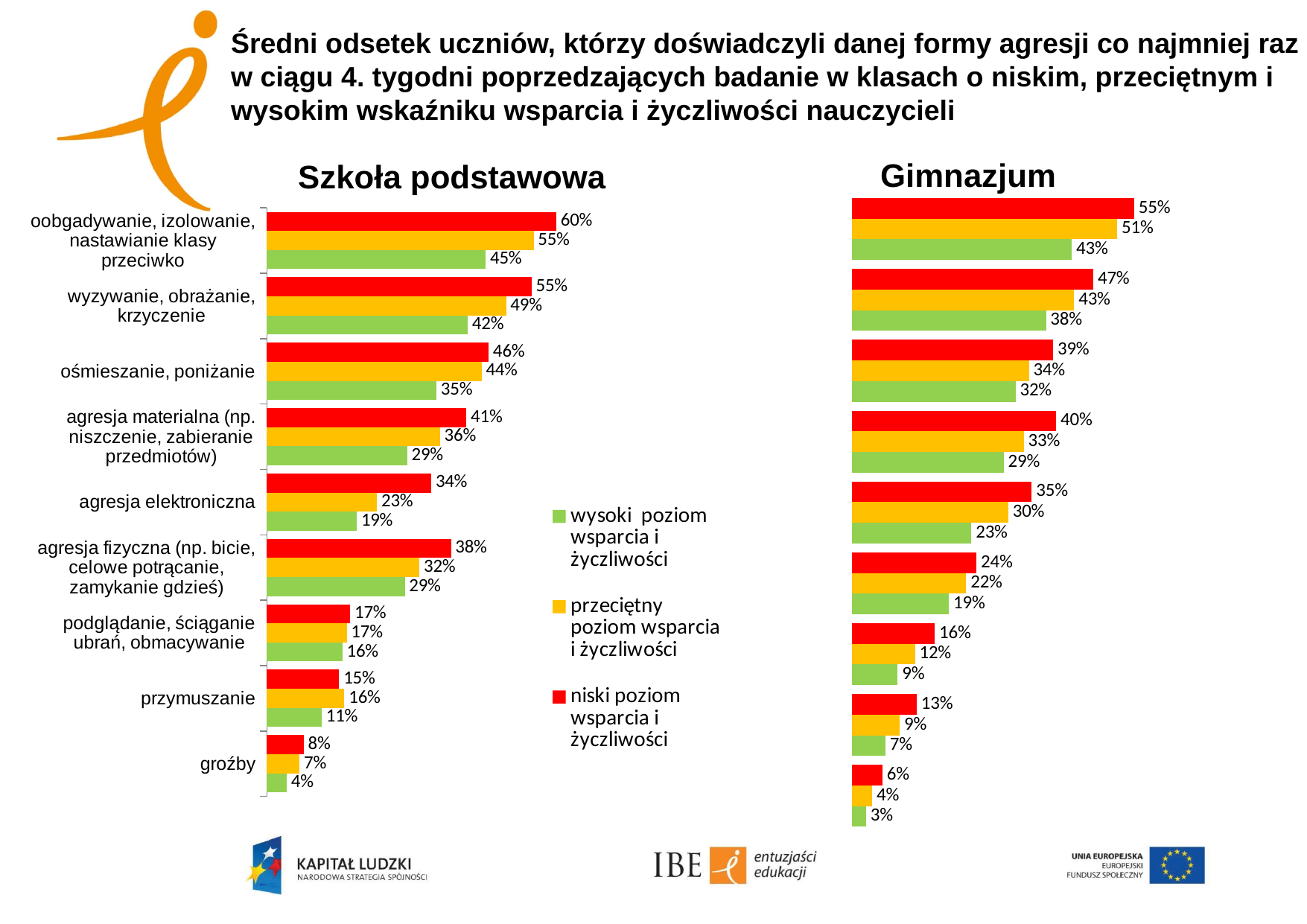

# Średni odsetek uczniów, którzy doświadczyli danej formy agresji co najmniej raz w ciągu 4. tygodni poprzedzających badanie w klasach o niskim, przeciętnym i wysokim wskaźniku wsparcia i życzliwości nauczycieli
Gimnazjum
Szkoła podstawowa

### Chart

| Category | niski poziom wsparcia i życzliwości | przeciętny  poziom wsparcia i życzliwości | wysoki  poziom wsparcia i życzliwości |
|---|---|---|---|
| oobgadywanie, izolowanie, nastawianie klasy przeciwko | 0.5458018250297921 | 0.5127016781293253 | 0.4253685211180154 |
|  wyzywanie, obrażanie, krzyczenie | 0.4669646412958648 | 0.429921277988451 | 0.37533398718258065 |
|  ośmieszanie, poniżanie | 0.38950126808908353 | 0.3422950180424477 | 0.31651603638675535 |
| agresja materialna (np. niszczenie, zabieranie przedmiotów) | 0.3950411996205613 | 0.3324719984310995 | 0.2934351588498578 |
| agresja elektroniczna | 0.34766243475352476 | 0.302562335855511 | 0.23140691451229642 |
| agresja fizyczna (np. bicie, celowe potrącanie, zamykanie gdzieś) | 0.24116445660513736 | 0.22114578471311638 | 0.18792173891408442 |
| podglądanie, ściąganie ubrań, obmacywanie | 0.1605349661417152 | 0.12227155894695702 | 0.08874165360817943 |
| przymuszanie | 0.12559908560432473 | 0.09294968682638988 | 0.06514382155012063 |
| groźby | 0.05950536148915372 | 0.03968275540686324 | 0.02808228870701064 |

### Chart

| Category | niski poziom wsparcia i życzliwości | przeciętny  poziom wsparcia i życzliwości | wysoki  poziom wsparcia i życzliwości |
|---|---|---|---|
| oobgadywanie, izolowanie, nastawianie klasy przeciwko | 0.598610640752014 | 0.5514689961432878 | 0.45270791886230227 |
| wyzywanie, obrażanie, krzyczenie | 0.5472283648195098 | 0.49458593848905524 | 0.4153860333049349 |
| ośmieszanie, poniżanie | 0.4584138689841917 | 0.44398099847386496 | 0.3505567871538715 |
| agresja materialna (np. niszczenie, zabieranie przedmiotów) | 0.4122881985652108 | 0.3579114727973682 | 0.2902221069571748 |
| agresja elektroniczna | 0.34000909405871255 | 0.2278357546493232 | 0.18606341434609242 |
| agresja fizyczna (np. bicie, celowe potrącanie, zamykanie gdzieś) | 0.3806068410033383 | 0.3155919652467309 | 0.28520155027850624 |
| podglądanie, ściąganie ubrań, obmacywanie | 0.17231350457131472 | 0.16520914531206998 | 0.156320694185793 |
| przymuszanie | 0.14944947128528663 | 0.1602527855010189 | 0.11351391068260358 |
| groźby | 0.0760398529876511 | 0.06761832169938914 | 0.04112123443933093 |